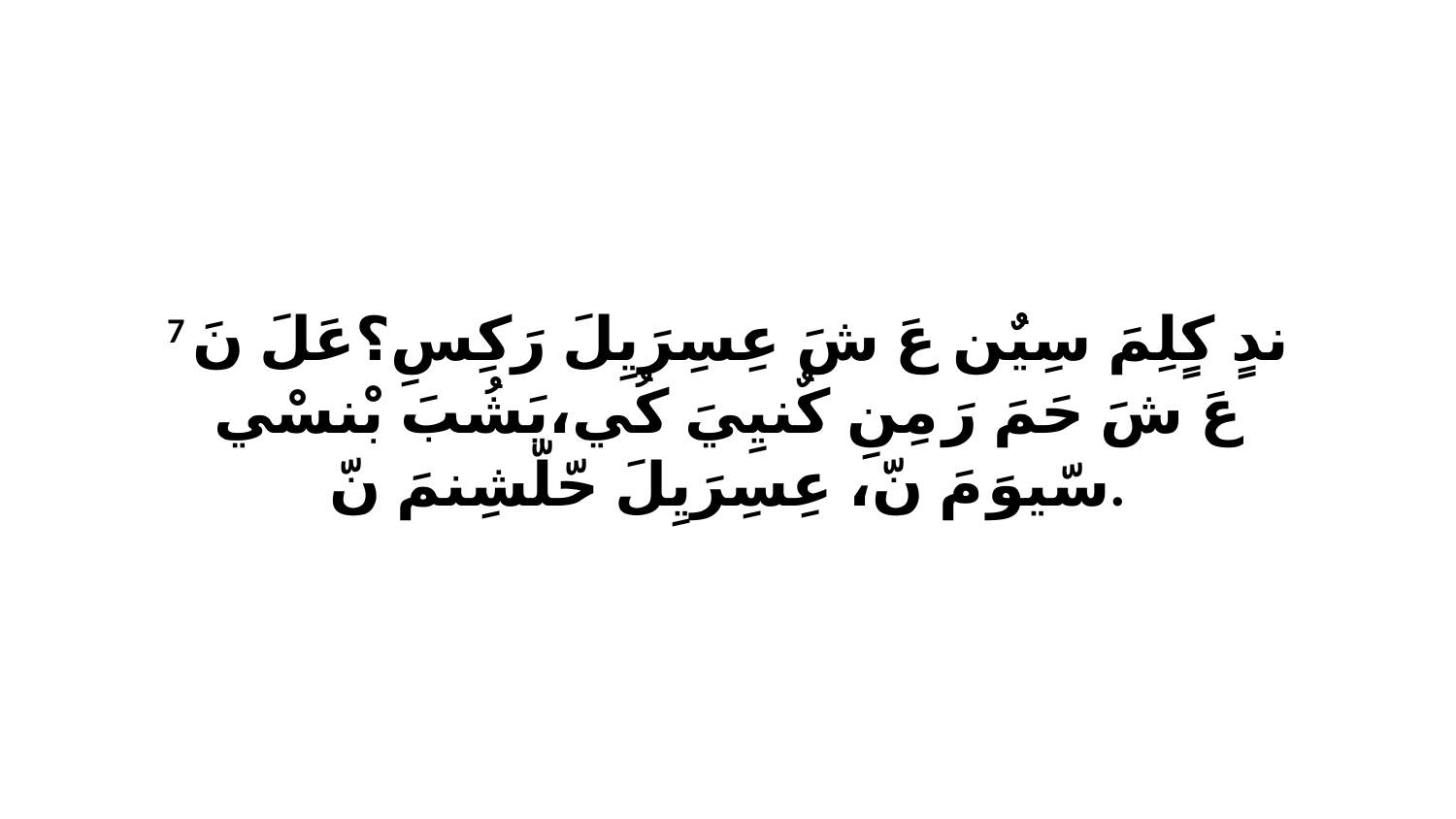

7 ندٍ كٍلِمَ سِيٌن عَ شَ عِسِرَيِلَ رَكِسِ؟عَلَ نَ عَ شَ حَمَ رَ مِنِ كٌنيِيَ كُي،يَشُبَ بْنسْي سّيوَ مَ نّ، عِسِرَيِلَ حّلّشِنمَ نّ.